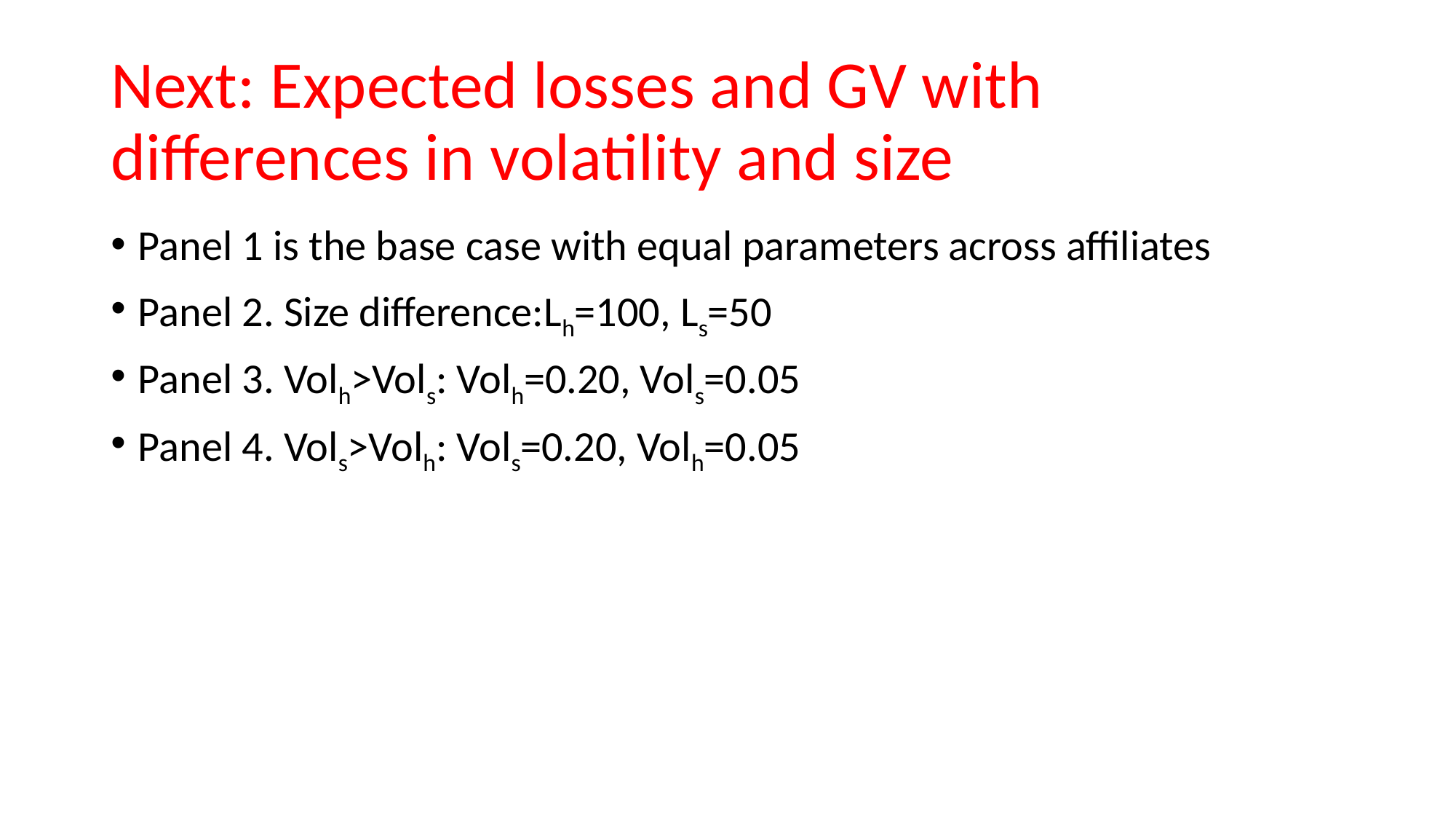

# Next: Expected losses and GV with differences in volatility and size
Panel 1 is the base case with equal parameters across affiliates
Panel 2. Size difference:Lh=100, Ls=50
Panel 3. Volh>Vols: Volh=0.20, Vols=0.05
Panel 4. Vols>Volh: Vols=0.20, Volh=0.05